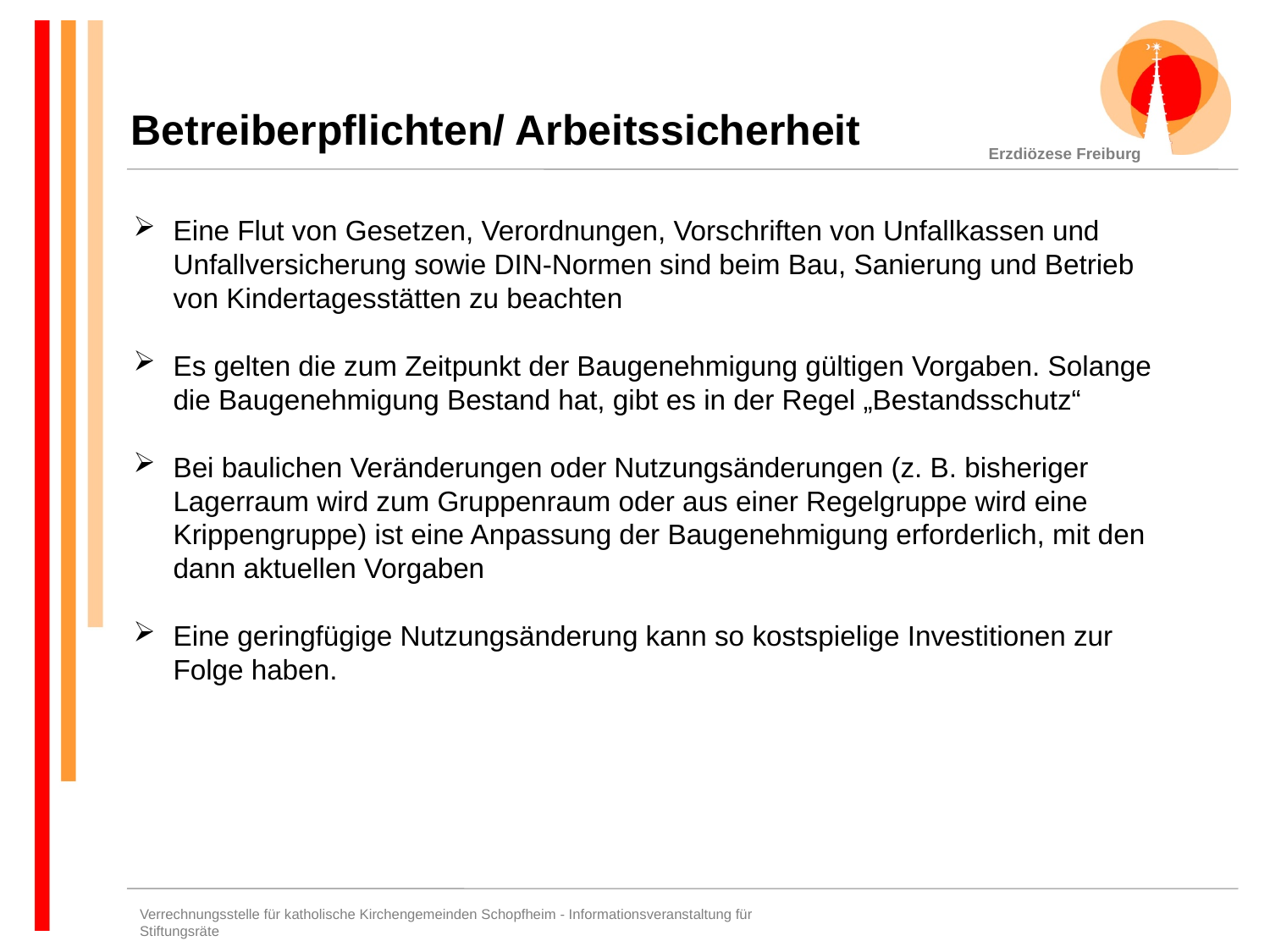

Betreiberpflichten/ Arbeitssicherheit

Eine Flut von Gesetzen, Verordnungen, Vorschriften von Unfallkassen und Unfallversicherung sowie DIN-Normen sind beim Bau, Sanierung und Betrieb von Kindertagesstätten zu beachten

Es gelten die zum Zeitpunkt der Baugenehmigung gültigen Vorgaben. Solange die Baugenehmigung Bestand hat, gibt es in der Regel „Bestandsschutz“

Bei baulichen Veränderungen oder Nutzungsänderungen (z. B. bisheriger Lagerraum wird zum Gruppenraum oder aus einer Regelgruppe wird eine Krippengruppe) ist eine Anpassung der Baugenehmigung erforderlich, mit den dann aktuellen Vorgaben

Eine geringfügige Nutzungsänderung kann so kostspielige Investitionen zur Folge haben.

Verrechnungsstelle für katholische Kirchengemeinden Schopfheim - Informationsveranstaltung für Stiftungsräte